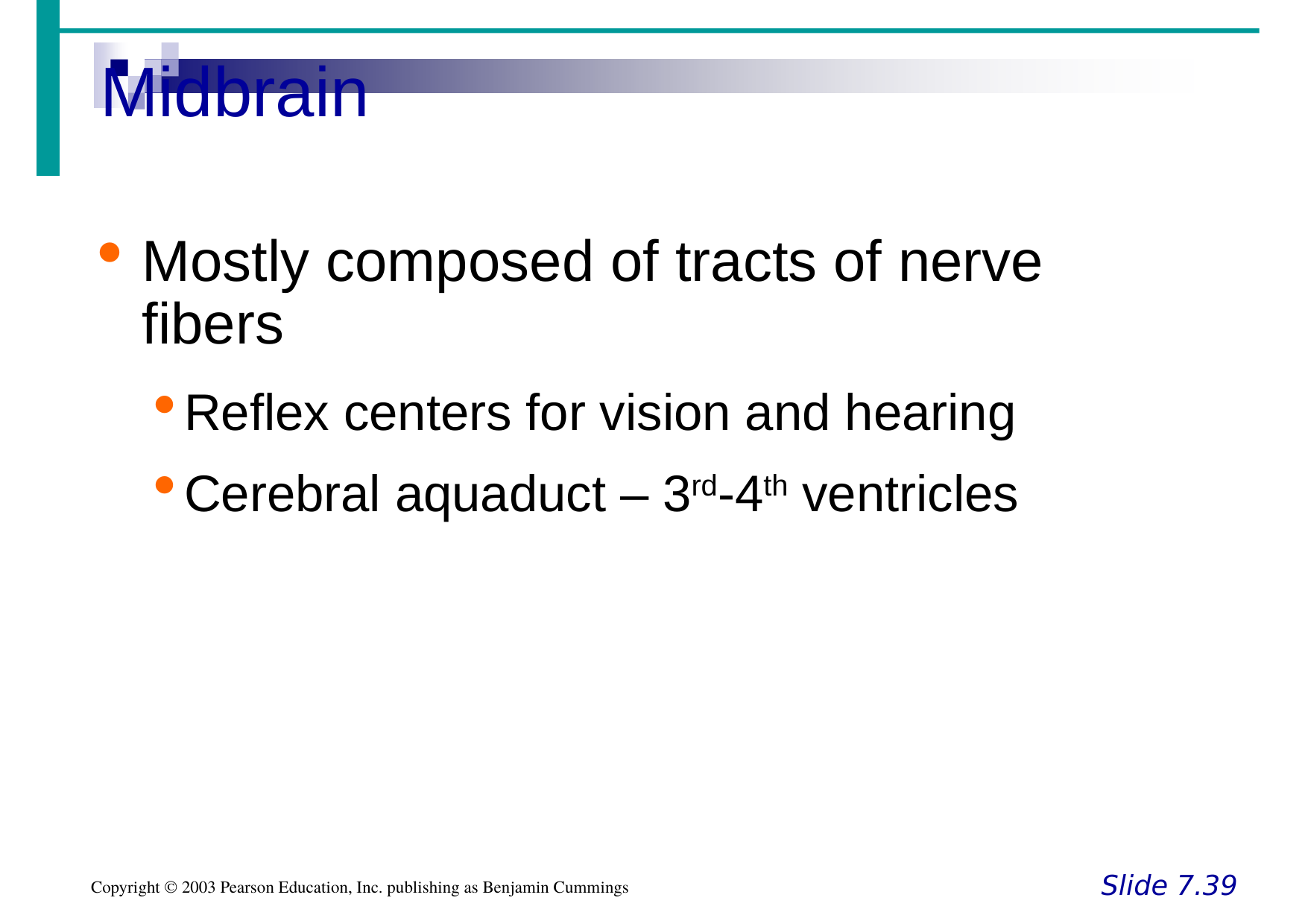

Midbrain
Mostly composed of tracts of nerve fibers
Reflex centers for vision and hearing
Cerebral aquaduct – 3rd-4th ventricles
Slide 7.39
Copyright © 2003 Pearson Education, Inc. publishing as Benjamin Cummings